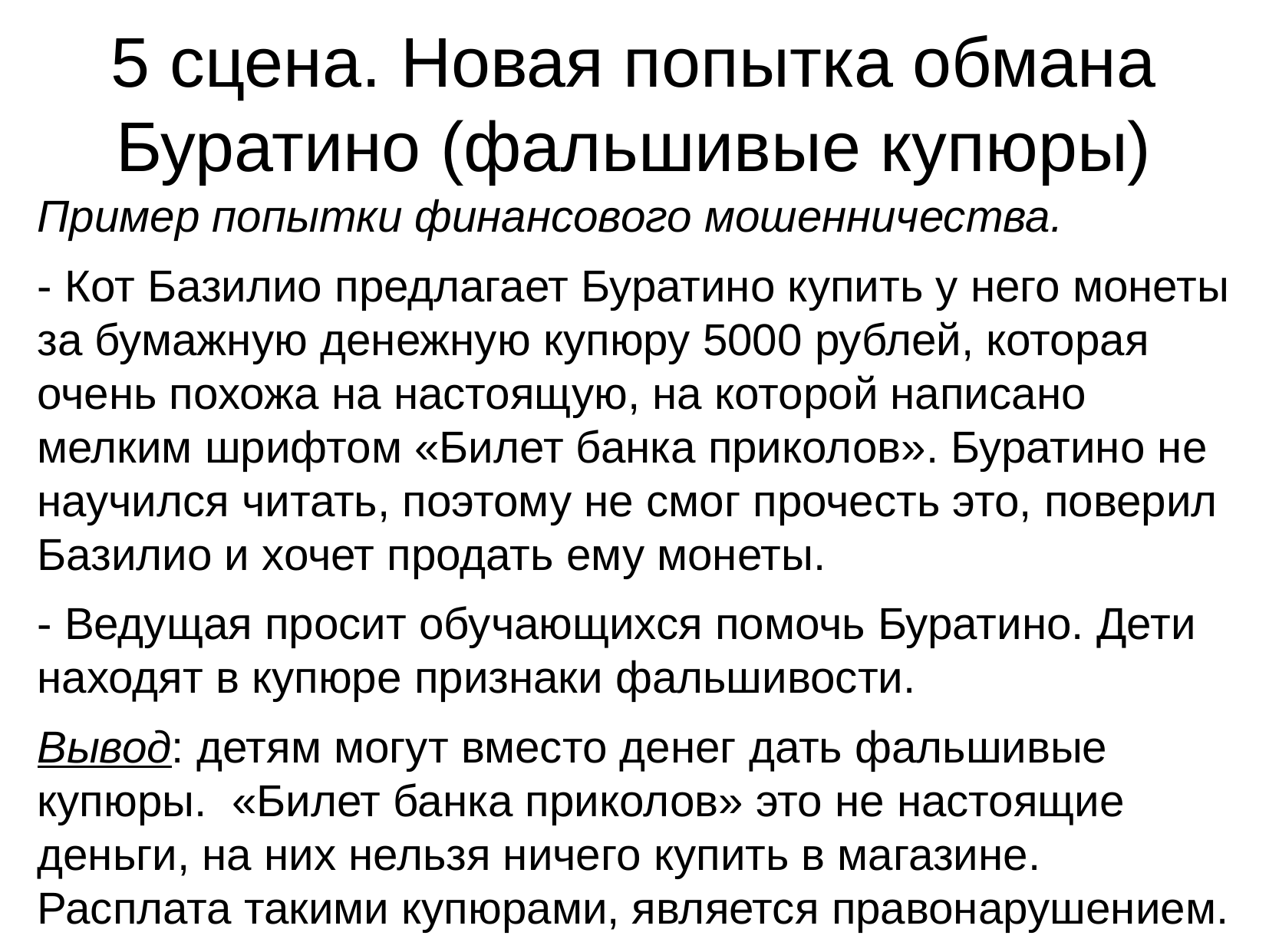

5 сцена. Новая попытка обмана Буратино (фальшивые купюры)
Пример попытки финансового мошенничества.
- Кот Базилио предлагает Буратино купить у него монеты за бумажную денежную купюру 5000 рублей, которая очень похожа на настоящую, на которой написано мелким шрифтом «Билет банка приколов». Буратино не научился читать, поэтому не смог прочесть это, поверил Базилио и хочет продать ему монеты.
- Ведущая просит обучающихся помочь Буратино. Дети находят в купюре признаки фальшивости.
Вывод: детям могут вместо денег дать фальшивые купюры.  «Билет банка приколов» это не настоящие деньги, на них нельзя ничего купить в магазине. Расплата такими купюрами, является правонарушением.